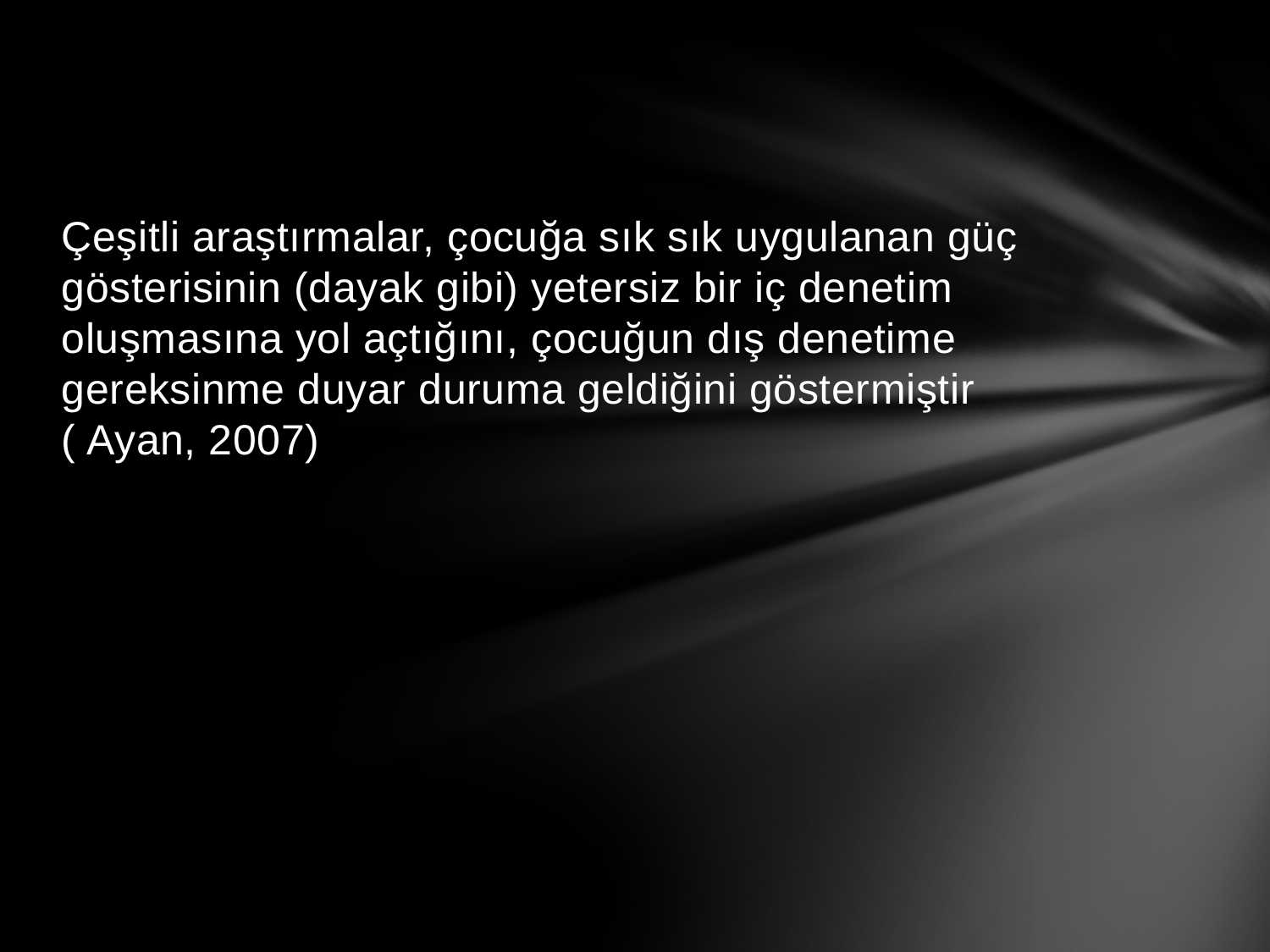

Çeşitli araştırmalar, çocuğa sık sık uygulanan güç gösterisinin (dayak gibi) yetersiz bir iç denetim oluşmasına yol açtığını, çocuğun dış denetime gereksinme duyar duruma geldiğini göstermiştir ( Ayan, 2007)